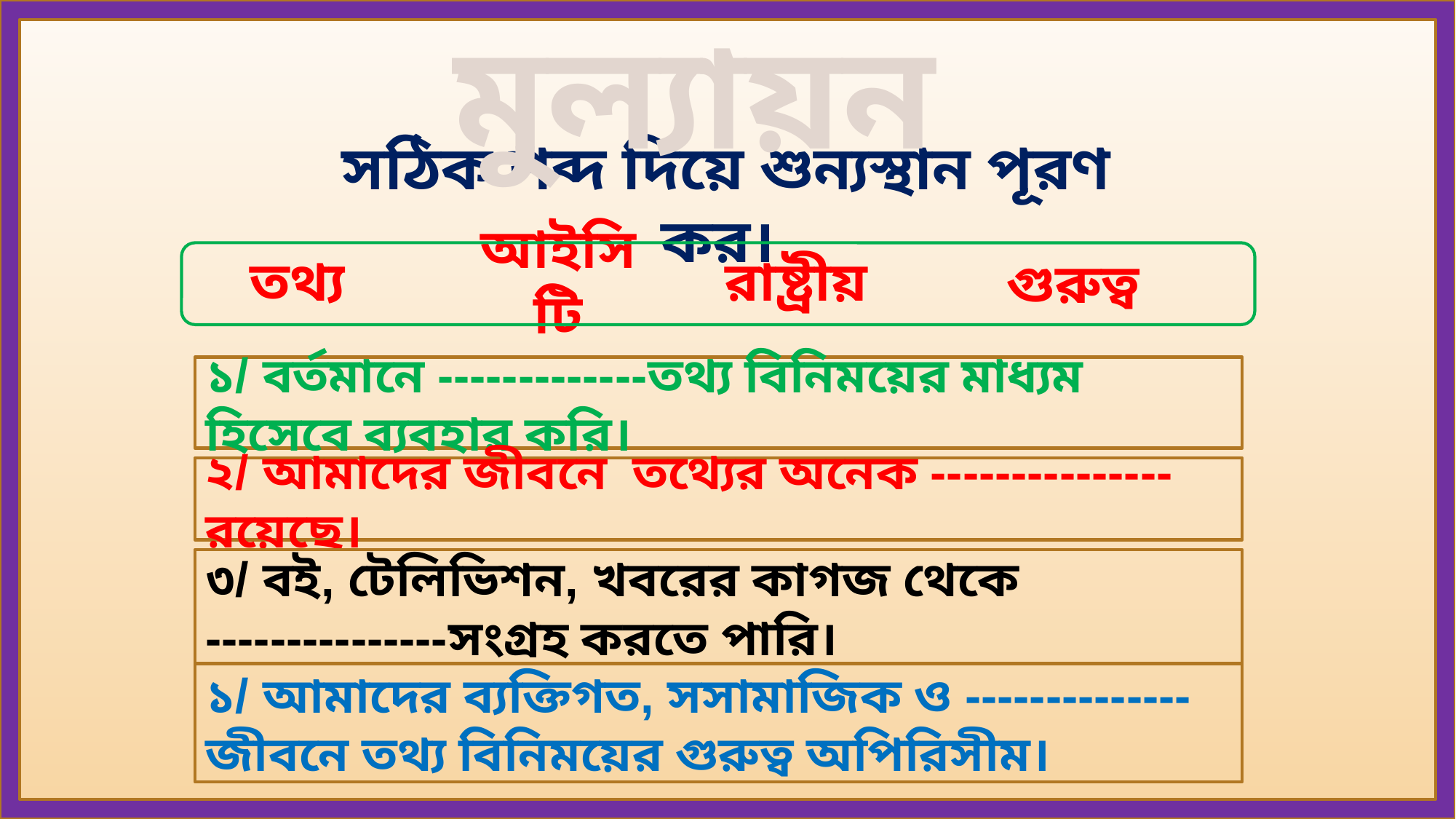

মুল্যায়ন
 সঠিক শব্দ দিয়ে শুন্যস্থান পূরণ কর।

তথ্য
আইসিটি
রাষ্ট্রীয়
গুরুত্ব
১/ বর্তমানে -------------তথ্য বিনিময়ের মাধ্যম হিসেবে ব্যবহার করি।
২/ আমাদের জীবনে  তথ্যের অনেক --------------- রয়েছে।
৩/ বই, টেলিভিশন, খবরের কাগজ থেকে ---------------সংগ্রহ করতে পারি।
১/ আমাদের ব্যক্তিগত, সসামাজিক ও -------------- জীবনে তথ্য বিনিময়ের গুরুত্ব অপিরিসীম।